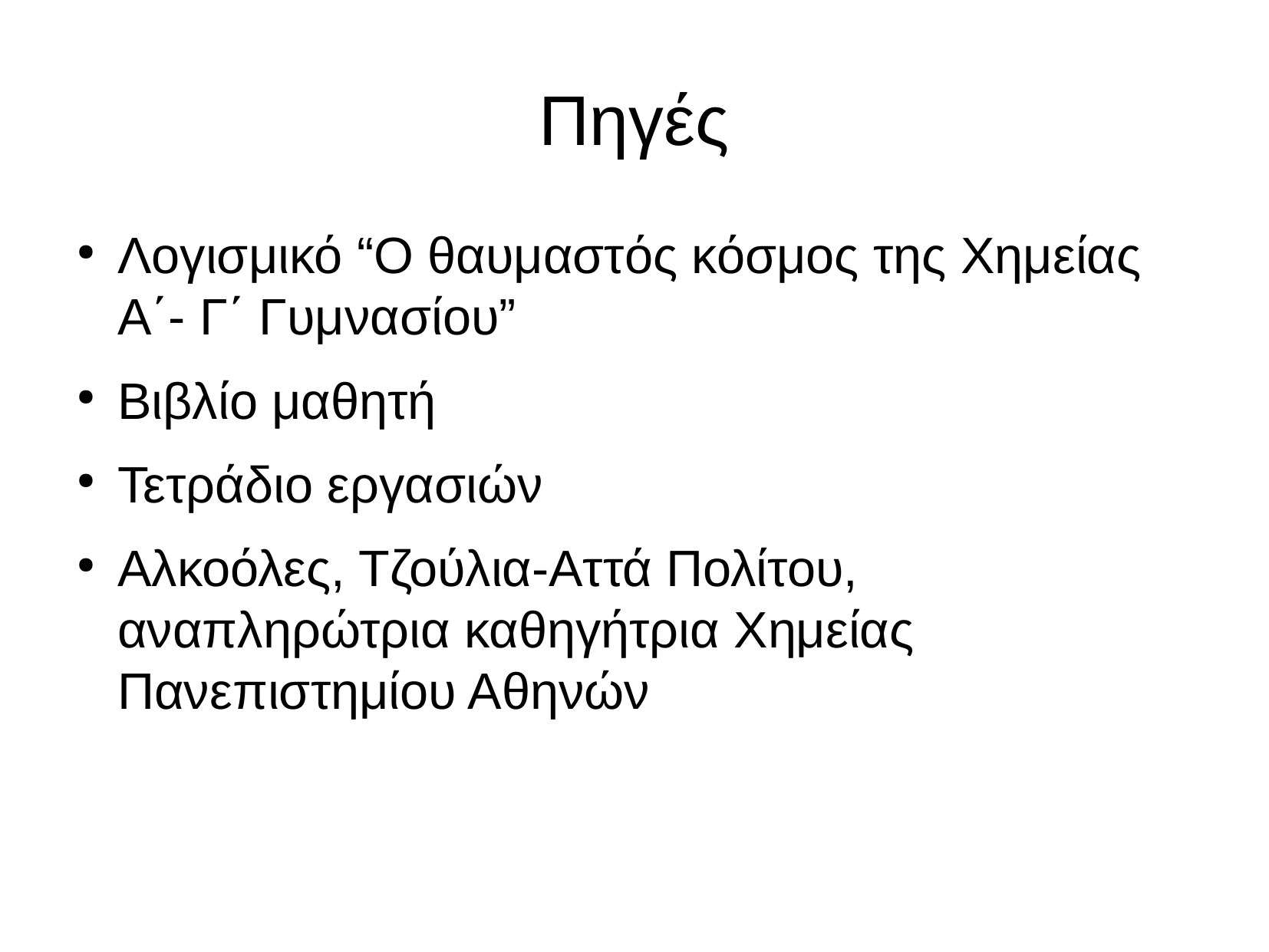

Πηγές
Λογισμικό “Ο θαυμαστός κόσμος της Χημείας Α΄- Γ΄ Γυμνασίου”
Βιβλίο μαθητή
Τετράδιο εργασιών
Αλκοόλες, Τζούλια-Αττά Πολίτου, αναπληρώτρια καθηγήτρια Χημείας Πανεπιστημίου Αθηνών